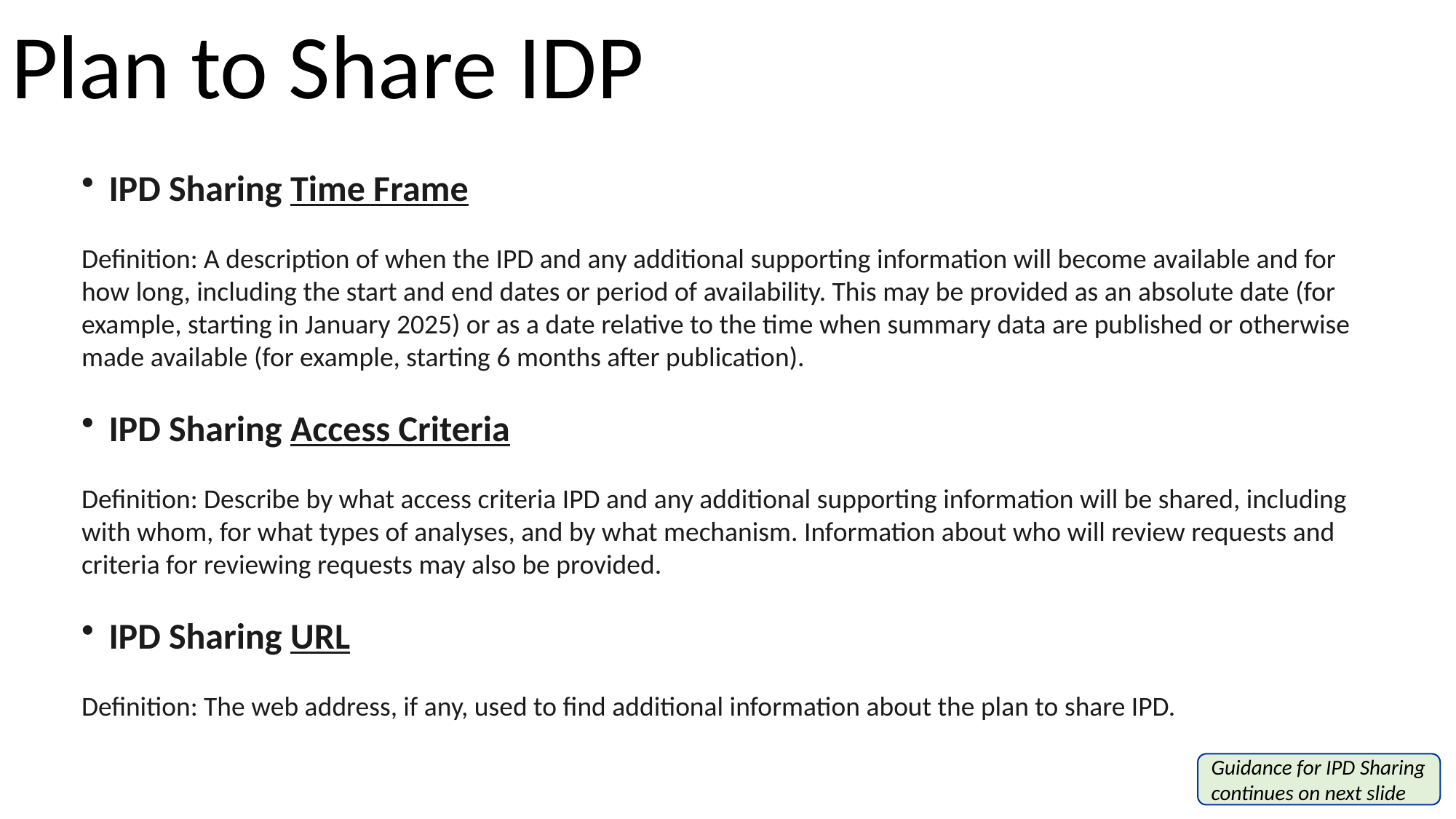

# Plan to Share IDP
IPD Sharing Time Frame

Definition: A description of when the IPD and any additional supporting information will become available and for how long, including the start and end dates or period of availability. This may be provided as an absolute date (for example, starting in January 2025) or as a date relative to the time when summary data are published or otherwise made available (for example, starting 6 months after publication).
IPD Sharing Access Criteria

Definition: Describe by what access criteria IPD and any additional supporting information will be shared, including with whom, for what types of analyses, and by what mechanism. Information about who will review requests and criteria for reviewing requests may also be provided.
IPD Sharing URL

Definition: The web address, if any, used to find additional information about the plan to share IPD.
Guidance for IPD Sharing continues on next slide